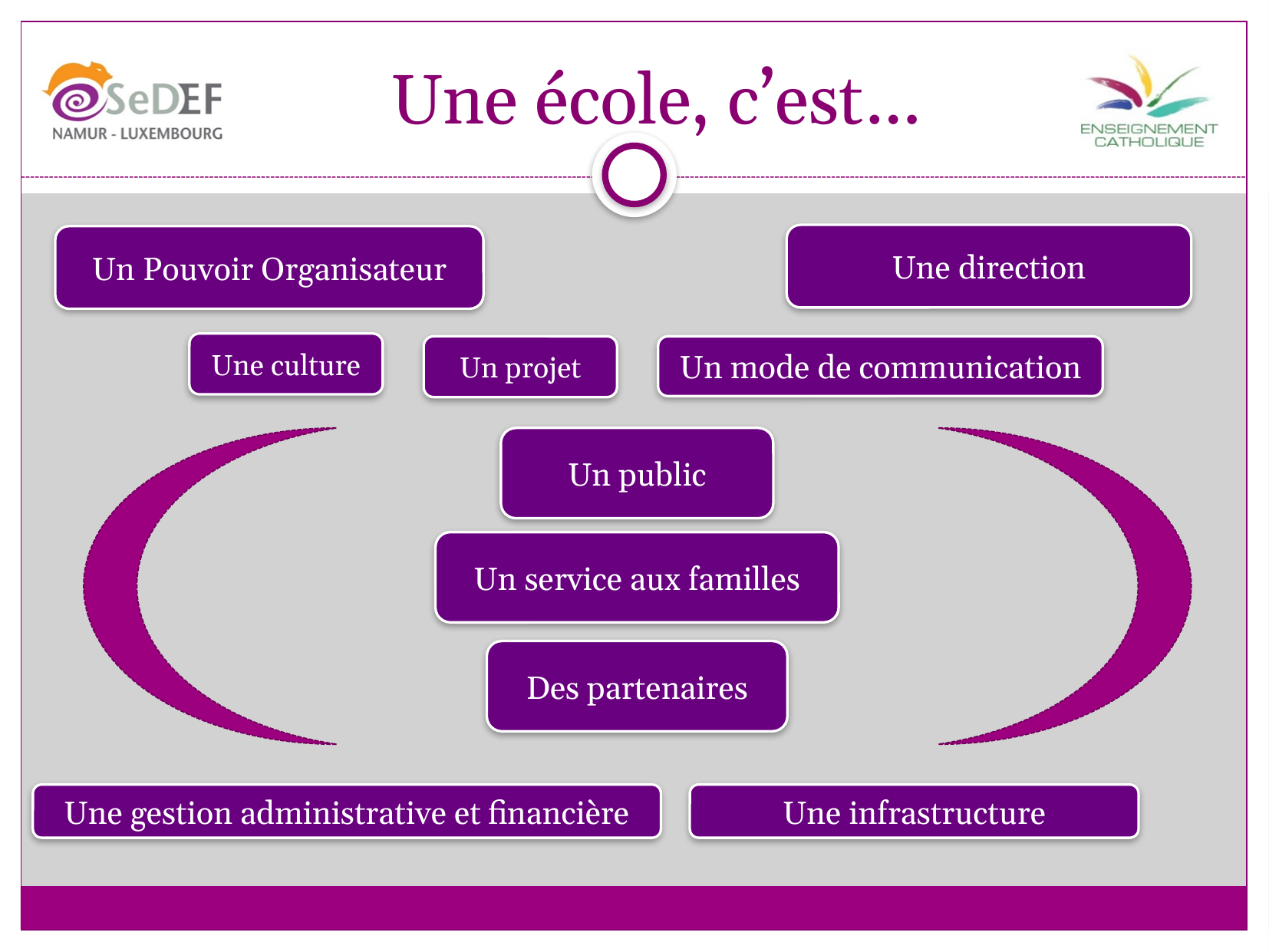

# Une école, c’est…

Une direction
Un Pouvoir Organisateur

Une culture
Un projet
Un mode de communication

Un public

Un service aux familles
Des partenaires
Une gestion administrative et financière
Une infrastructure